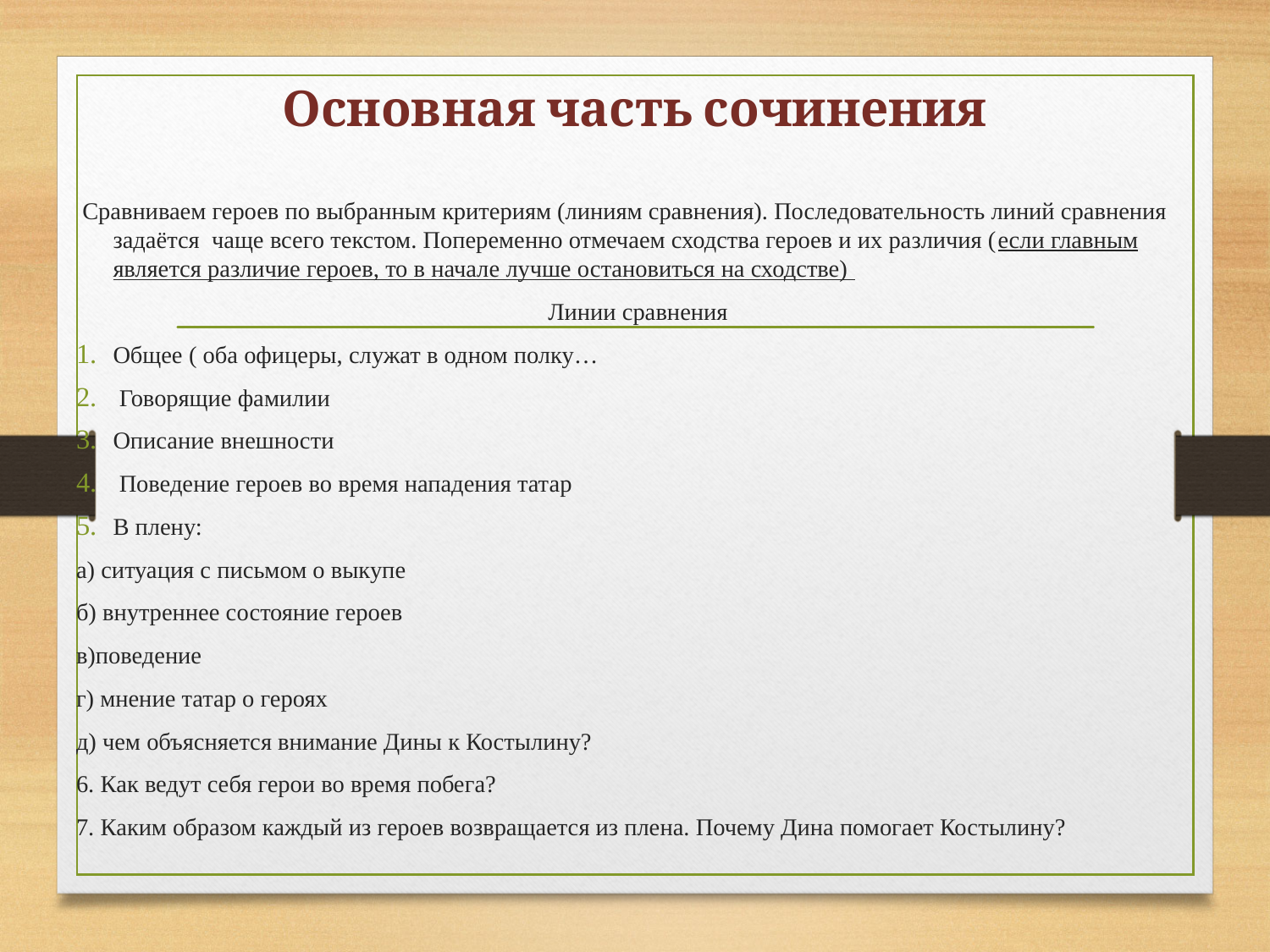

# Основная часть сочинения

 Сравниваем героев по выбранным критериям (линиям сравнения). Последовательность линий сравнения задаётся  чаще всего текстом. Попеременно отмечаем сходства героев и их различия (если главным является различие героев, то в начале лучше остановиться на сходстве)
 Линии сравнения
Общее ( оба офицеры, служат в одном полку…
 Говорящие фамилии
Описание внешности
 Поведение героев во время нападения татар
В плену:
а) ситуация с письмом о выкупе
б) внутреннее состояние героев
в)поведение
г) мнение татар о героях
д) чем объясняется внимание Дины к Костылину?
6. Как ведут себя герои во время побега?
7. Каким образом каждый из героев возвращается из плена. Почему Дина помогает Костылину?